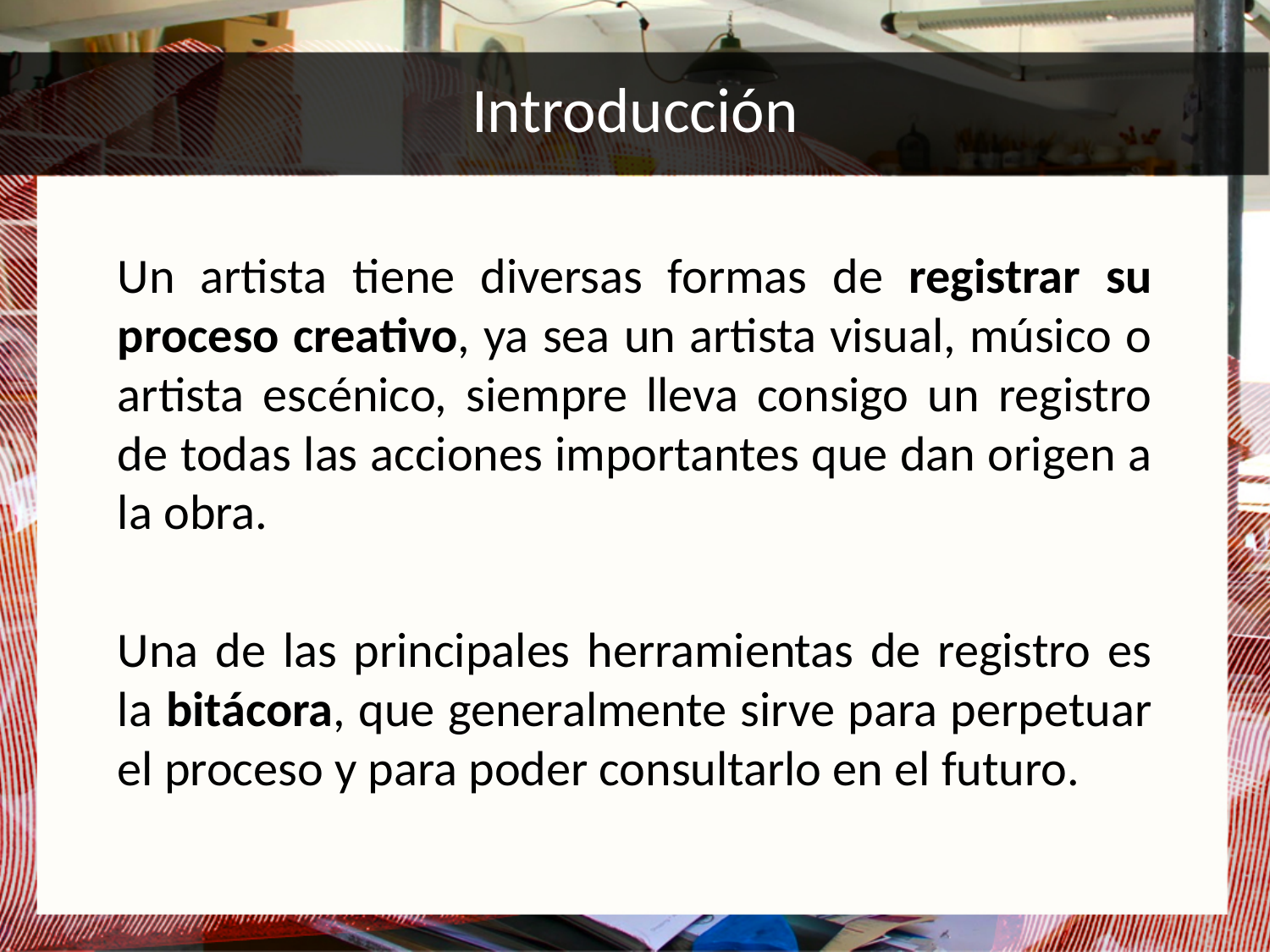

# Introducción
Un artista tiene diversas formas de registrar su proceso creativo, ya sea un artista visual, músico o artista escénico, siempre lleva consigo un registro de todas las acciones importantes que dan origen a la obra.

Una de las principales herramientas de registro es la bitácora, que generalmente sirve para perpetuar el proceso y para poder consultarlo en el futuro.